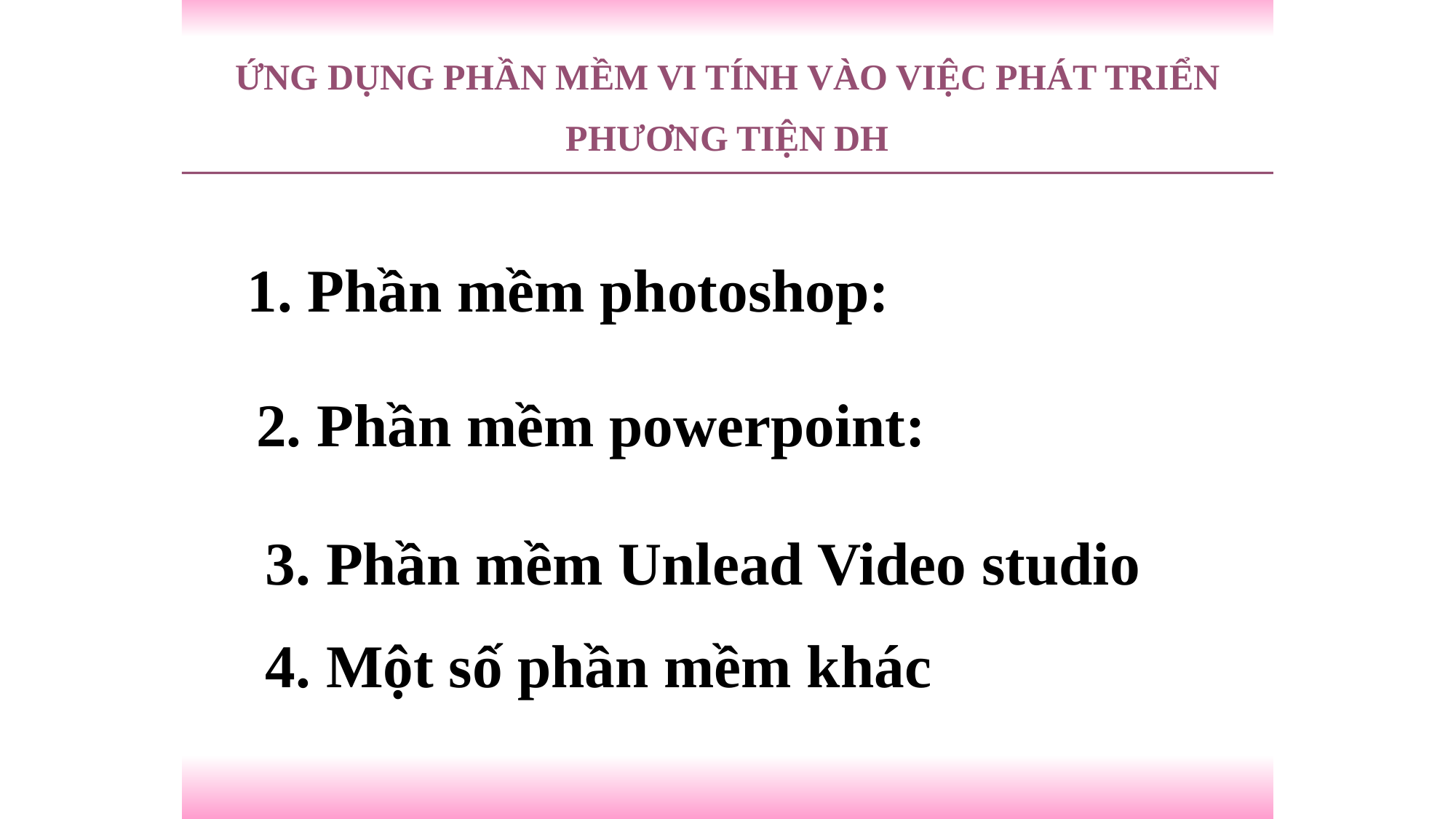

ỨNG DỤNG PHẦN MỀM VI TÍNH VÀO VIỆC PHÁT TRIỂN PHƯƠNG TIỆN DH

1. Phần mềm photoshop:
2. Phần mềm powerpoint:
3. Phần mềm Unlead Video studio
4. Một số phần mềm khác